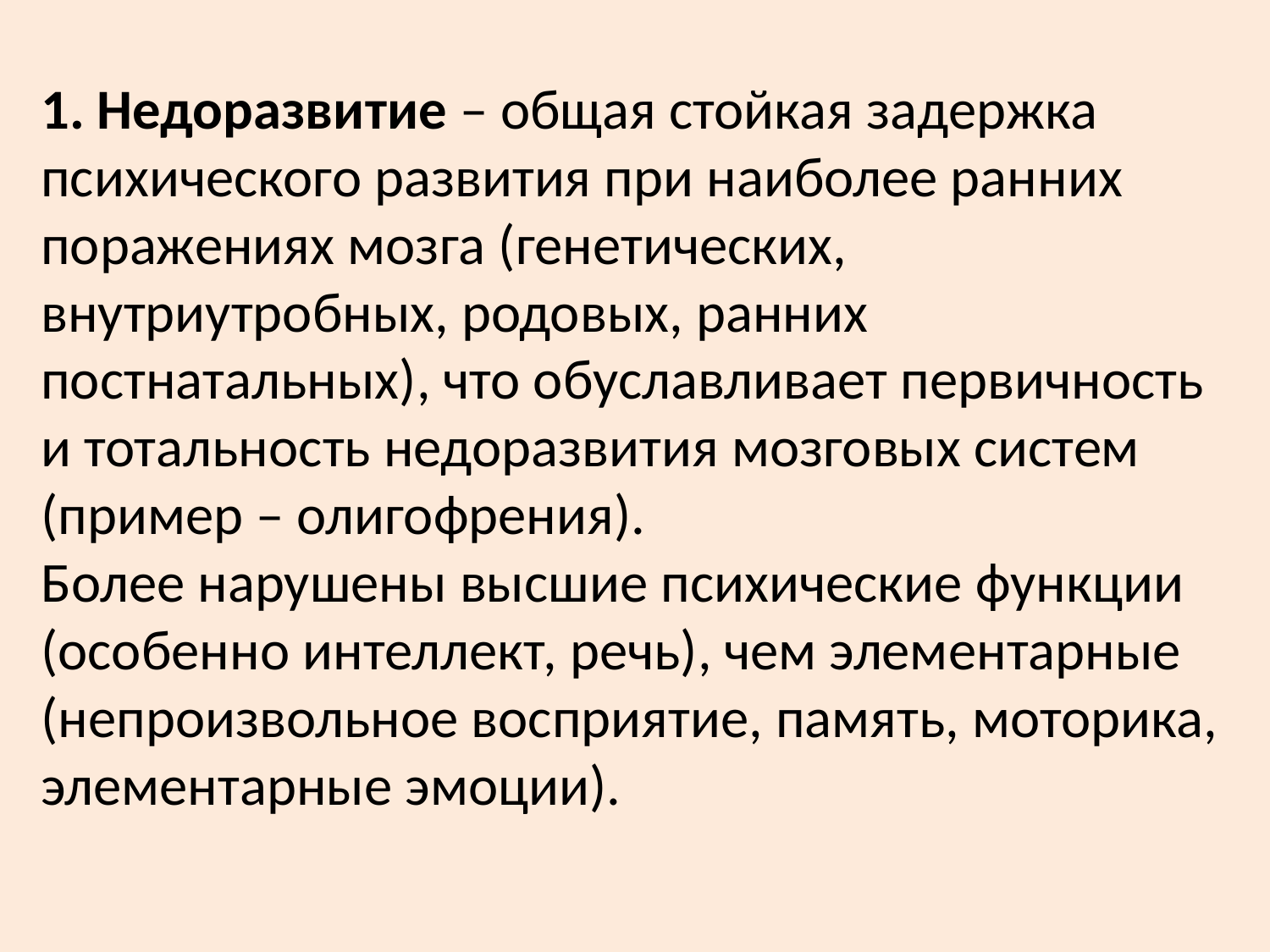

1. Недоразвитие – общая стойкая задержка психического развития при наиболее ранних поражениях мозга (генетических, внутриутробных, родовых, ранних постнатальных), что обуславливает первичность и тотальность недоразвития мозговых систем (пример – олигофрения).
Более нарушены высшие психические функции (особенно интеллект, речь), чем элементарные (непроизвольное восприятие, память, моторика, элементарные эмоции).